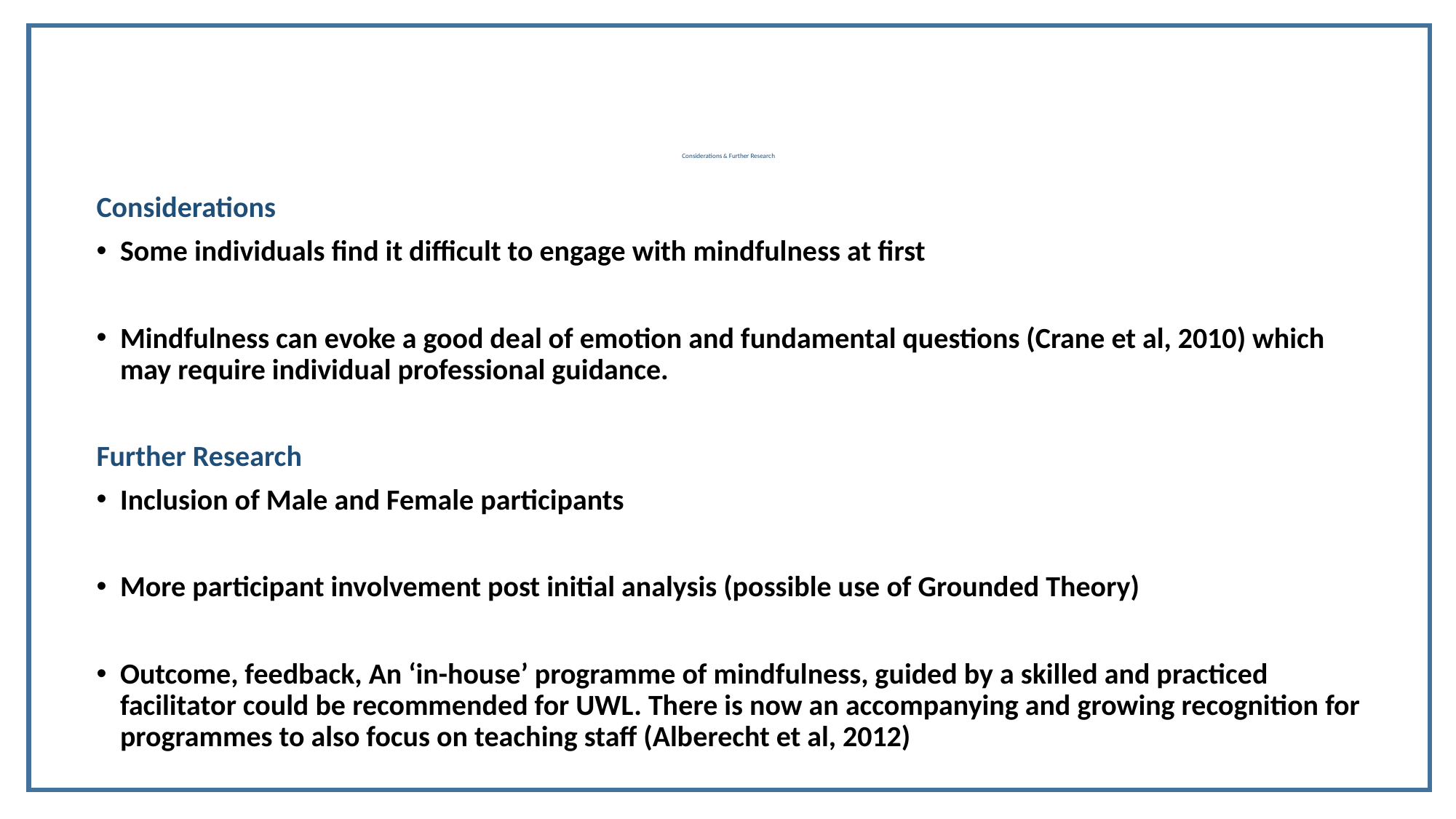

# Considerations & Further Research

Considerations
Some individuals find it difficult to engage with mindfulness at first

Mindfulness can evoke a good deal of emotion and fundamental questions (Crane et al, 2010) which may require individual professional guidance.

Further Research
Inclusion of Male and Female participants

More participant involvement post initial analysis (possible use of Grounded Theory)

Outcome, feedback, An ‘in-house’ programme of mindfulness, guided by a skilled and practiced facilitator could be recommended for UWL. There is now an accompanying and growing recognition for programmes to also focus on teaching staff (Alberecht et al, 2012)